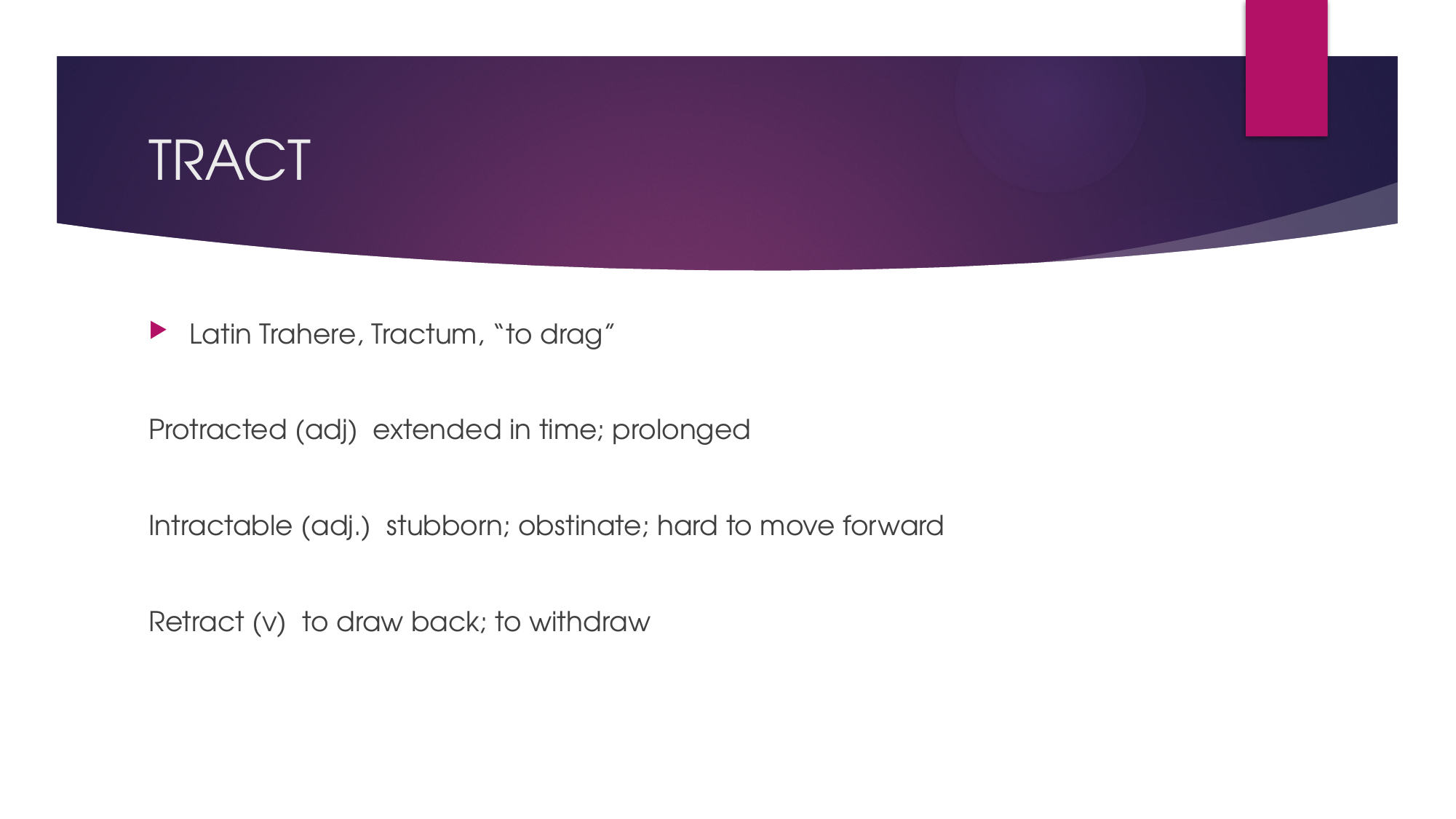

# TRACT
Latin Trahere, Tractum, “to drag”

Protracted (adj)  extended in time; prolonged

Intractable (adj.)  stubborn; obstinate; hard to move forward

Retract (v)  to draw back; to withdraw